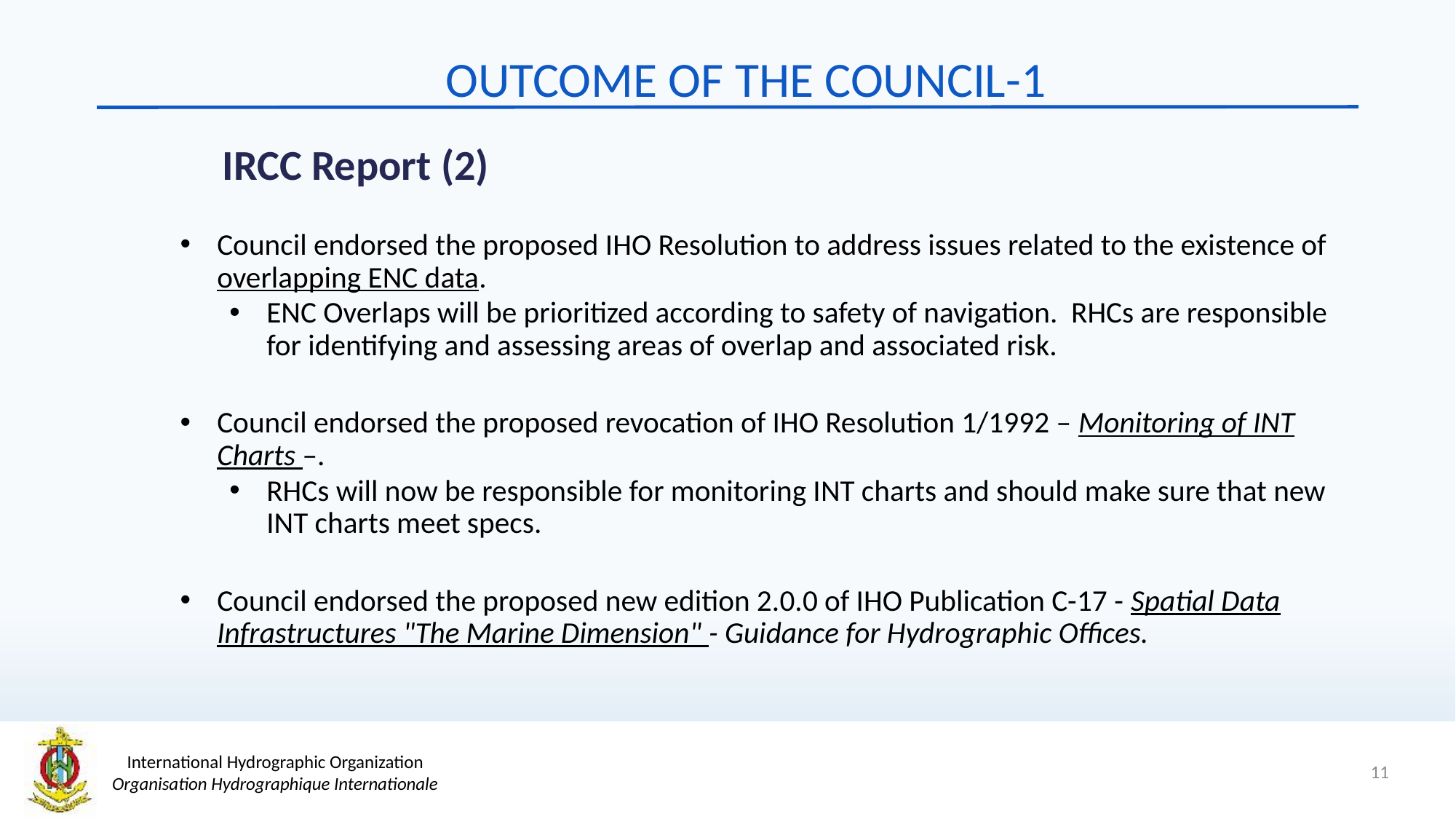

OUTCOME OF THE COUNCIL-1
IRCC Report (2)

Council endorsed the proposed IHO Resolution to address issues related to the existence of overlapping ENC data.
ENC Overlaps will be prioritized according to safety of navigation.  RHCs are responsible for identifying and assessing areas of overlap and associated risk.

Council endorsed the proposed revocation of IHO Resolution 1/1992 – Monitoring of INT Charts –.
RHCs will now be responsible for monitoring INT charts and should make sure that new INT charts meet specs.

Council endorsed the proposed new edition 2.0.0 of IHO Publication C-17 - Spatial Data Infrastructures "The Marine Dimension" - Guidance for Hydrographic Offices.

11